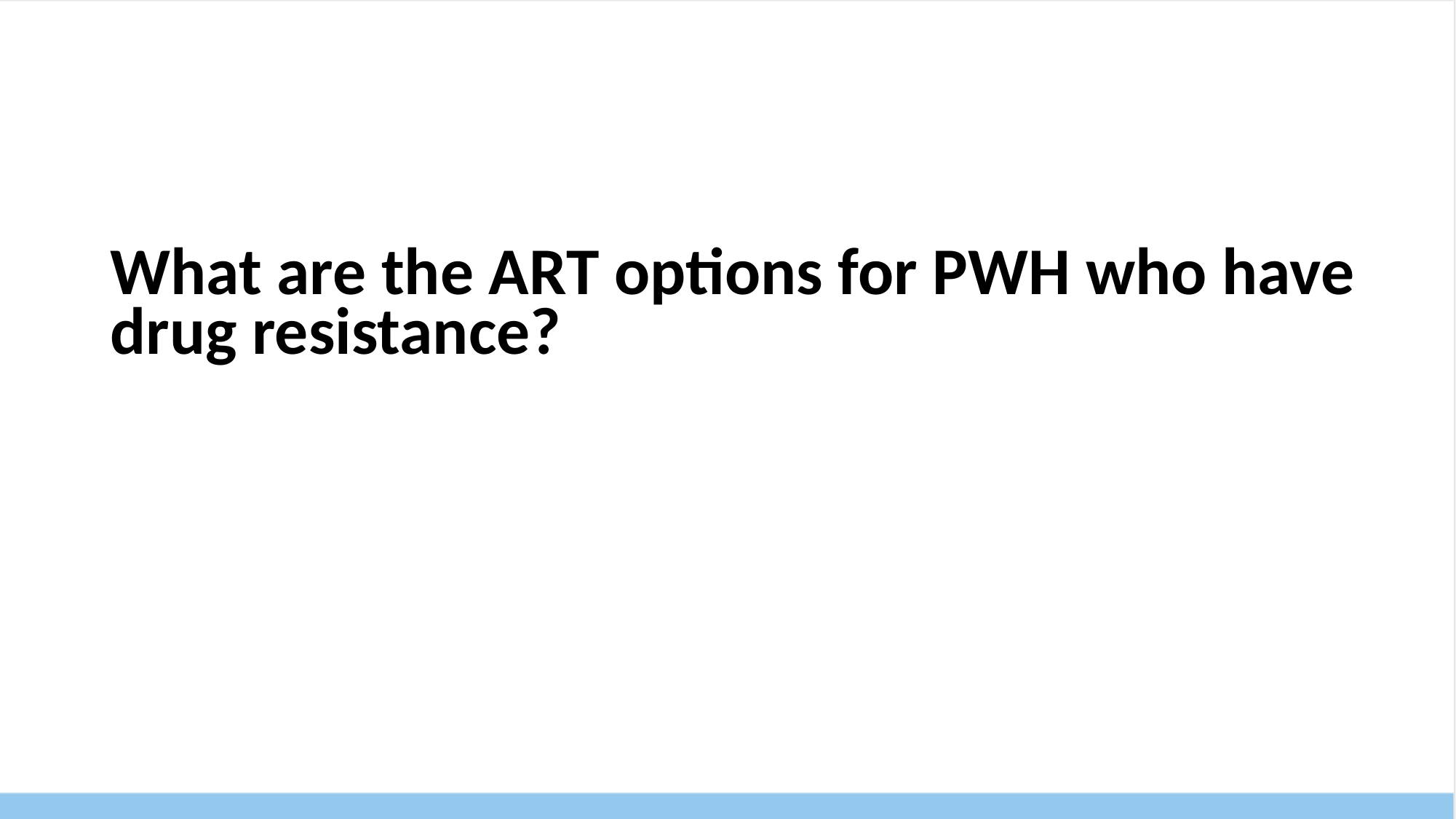

# What are the ART options for PWH who have drug resistance?